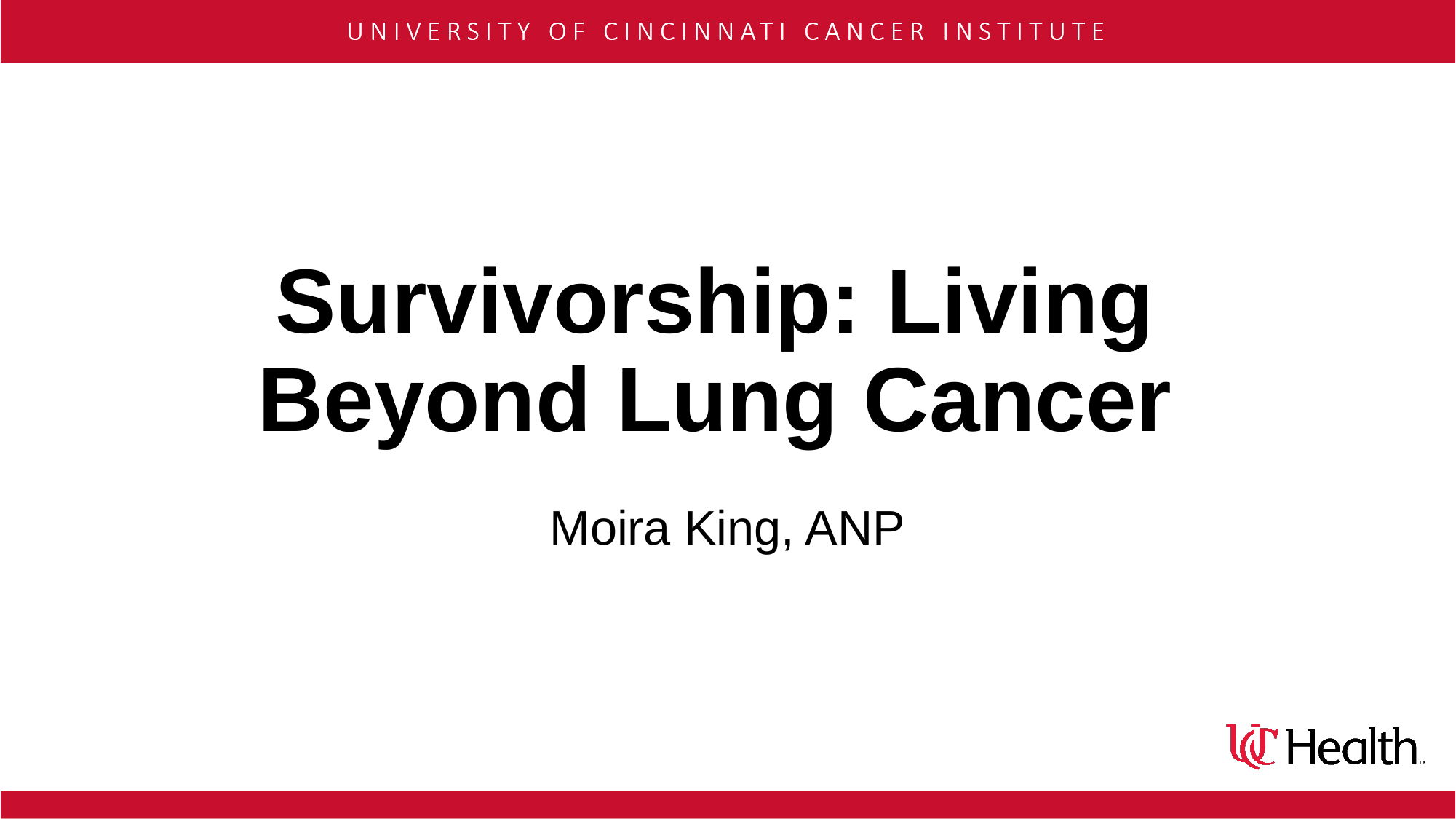

# Survivorship: Living Beyond Lung Cancer
Moira King, ANP